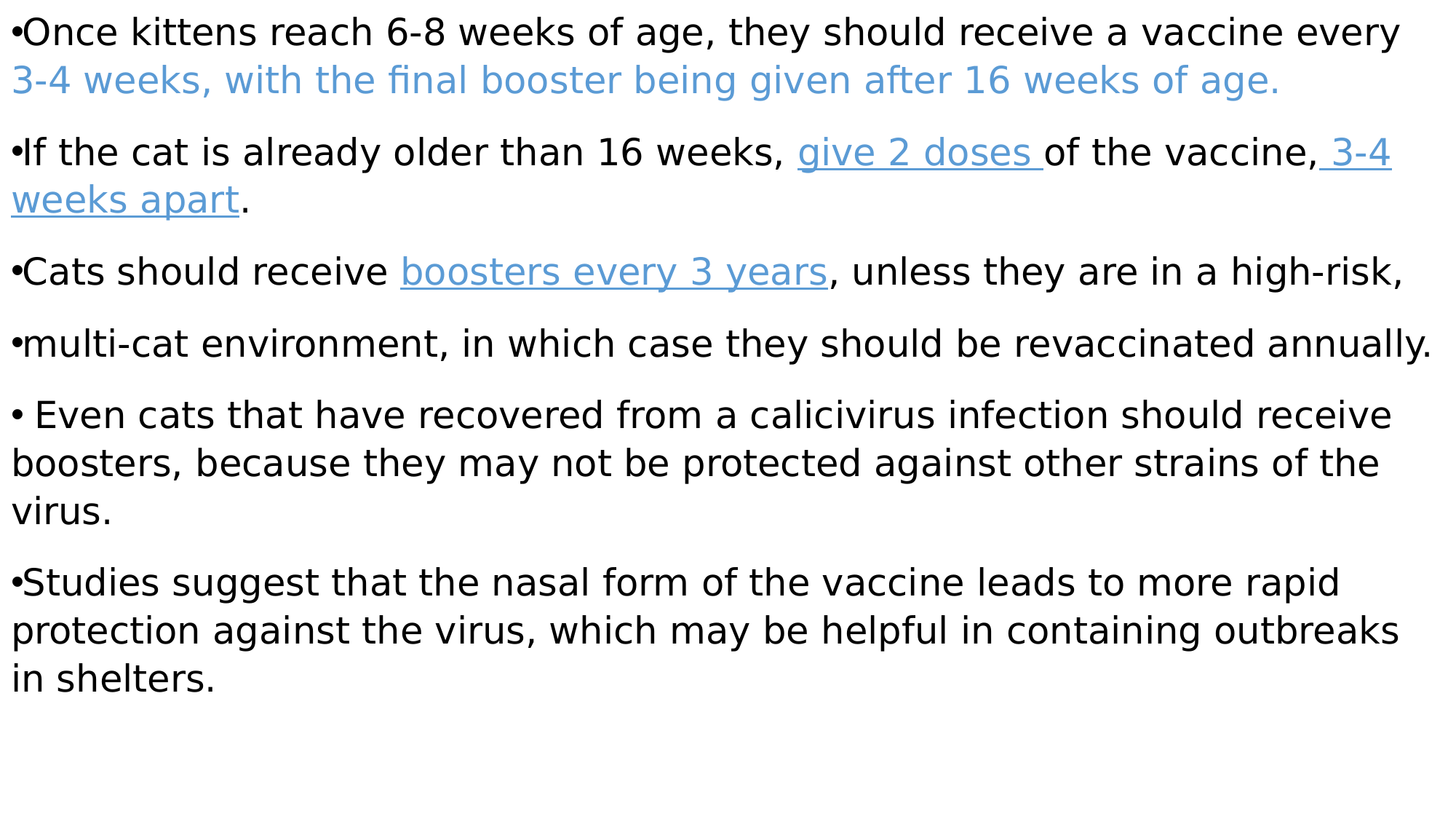

Once kittens reach 6-8 weeks of age, they should receive a vaccine every 3-4 weeks, with the final booster being given after 16 weeks of age.
If the cat is already older than 16 weeks, give 2 doses of the vaccine, 3-4 weeks apart.
Cats should receive boosters every 3 years, unless they are in a high-risk,
multi-cat environment, in which case they should be revaccinated annually.
 Even cats that have recovered from a calicivirus infection should receive boosters, because they may not be protected against other strains of the virus.
Studies suggest that the nasal form of the vaccine leads to more rapid protection against the virus, which may be helpful in containing outbreaks in shelters.

#